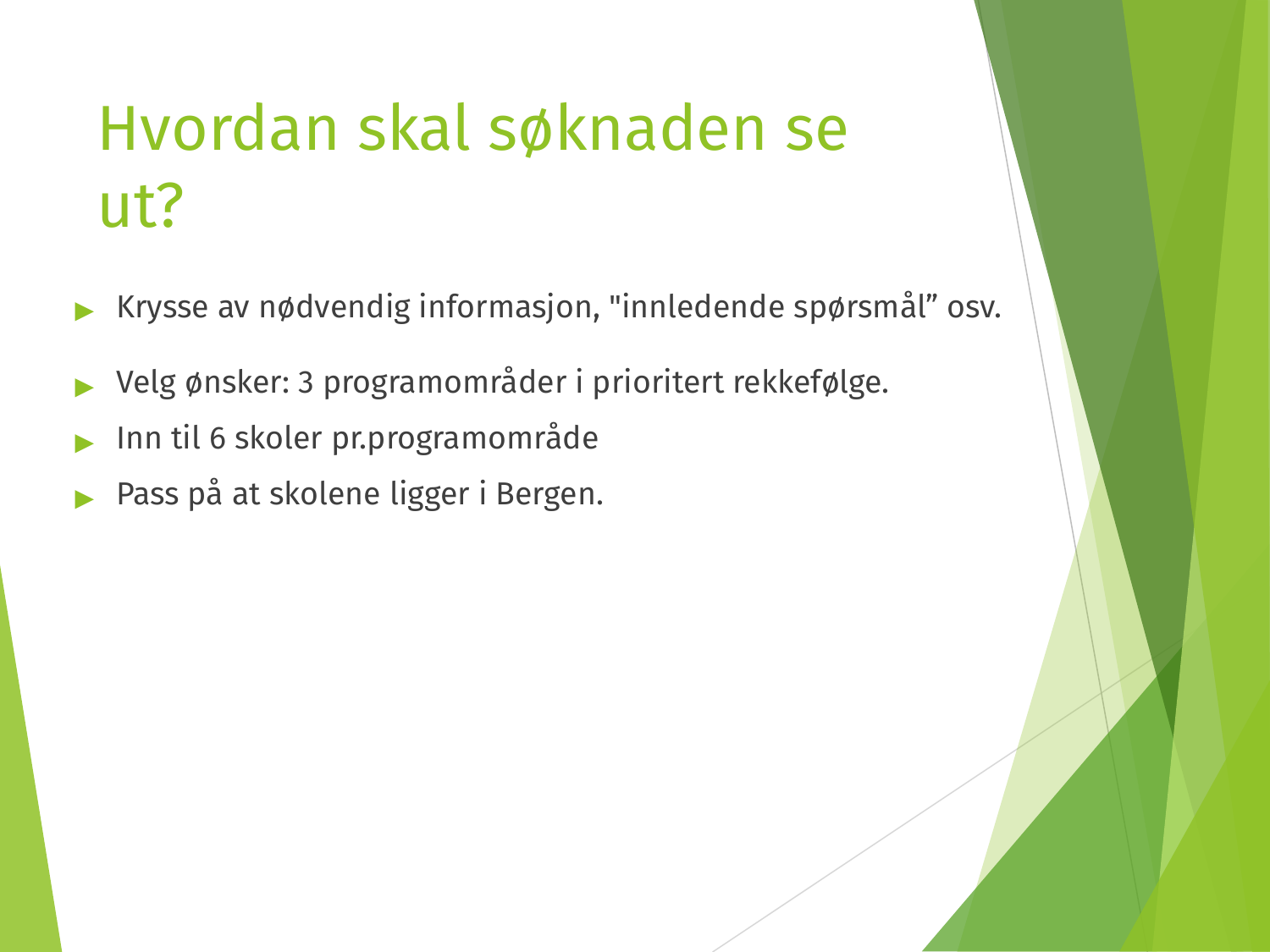

# Hvordan skal søknaden se ut?

Krysse av nødvendig informasjon, "innledende spørsmål” osv.
Velg ønsker: 3 programområder i prioritert rekkefølge.
Inn til 6 skoler pr.programområde
Pass på at skolene ligger i Bergen.